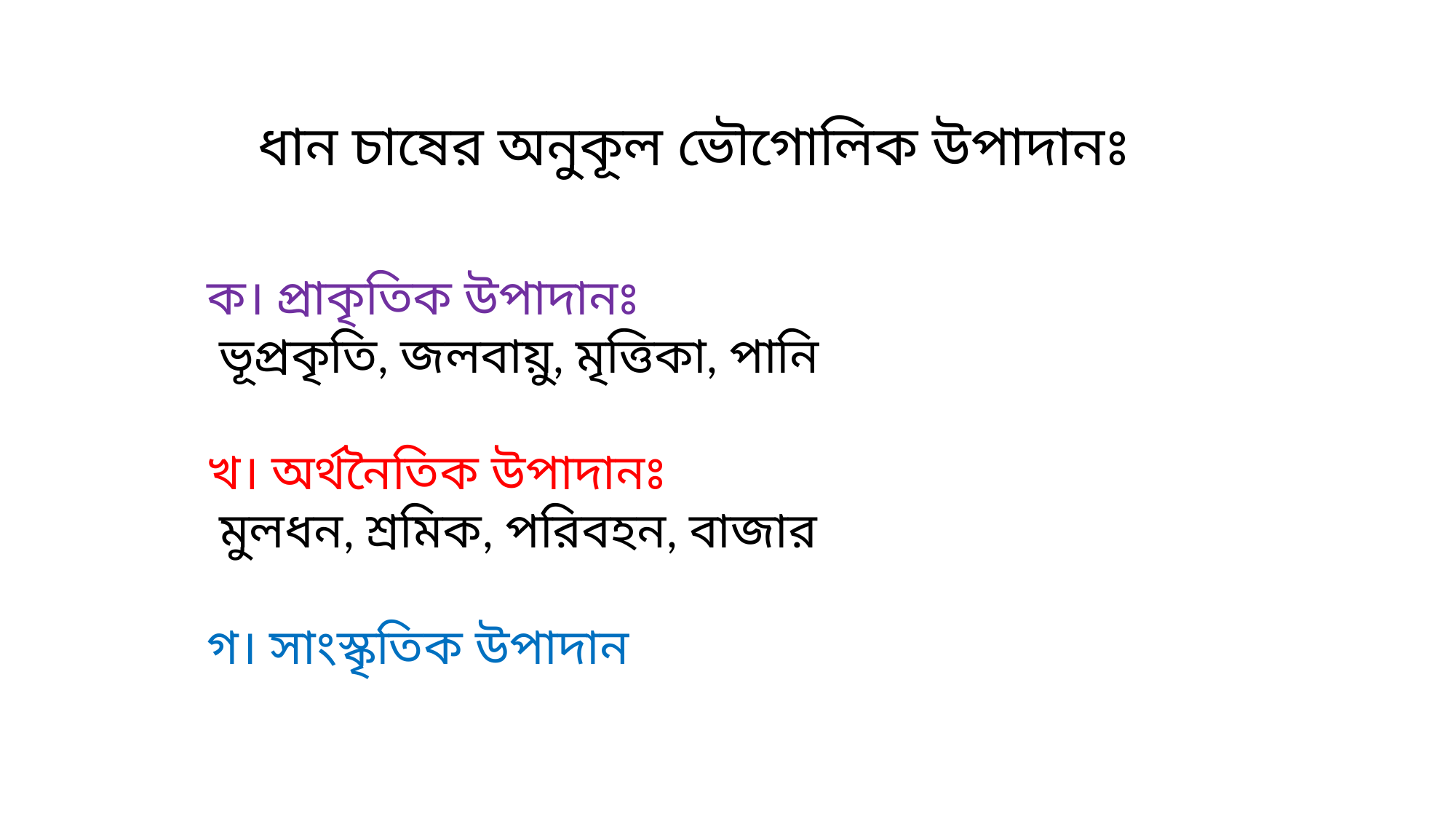

ধান চাষের অনুকূল ভৌগোলিক উপাদানঃ
ক। প্রাকৃতিক উপাদানঃ
 ভূপ্রকৃতি, জলবায়ু, মৃত্তিকা, পানি

খ। অর্থনৈতিক উপাদানঃ
 মুলধন, শ্রমিক, পরিবহন, বাজার

গ। সাংস্কৃতিক উপাদান